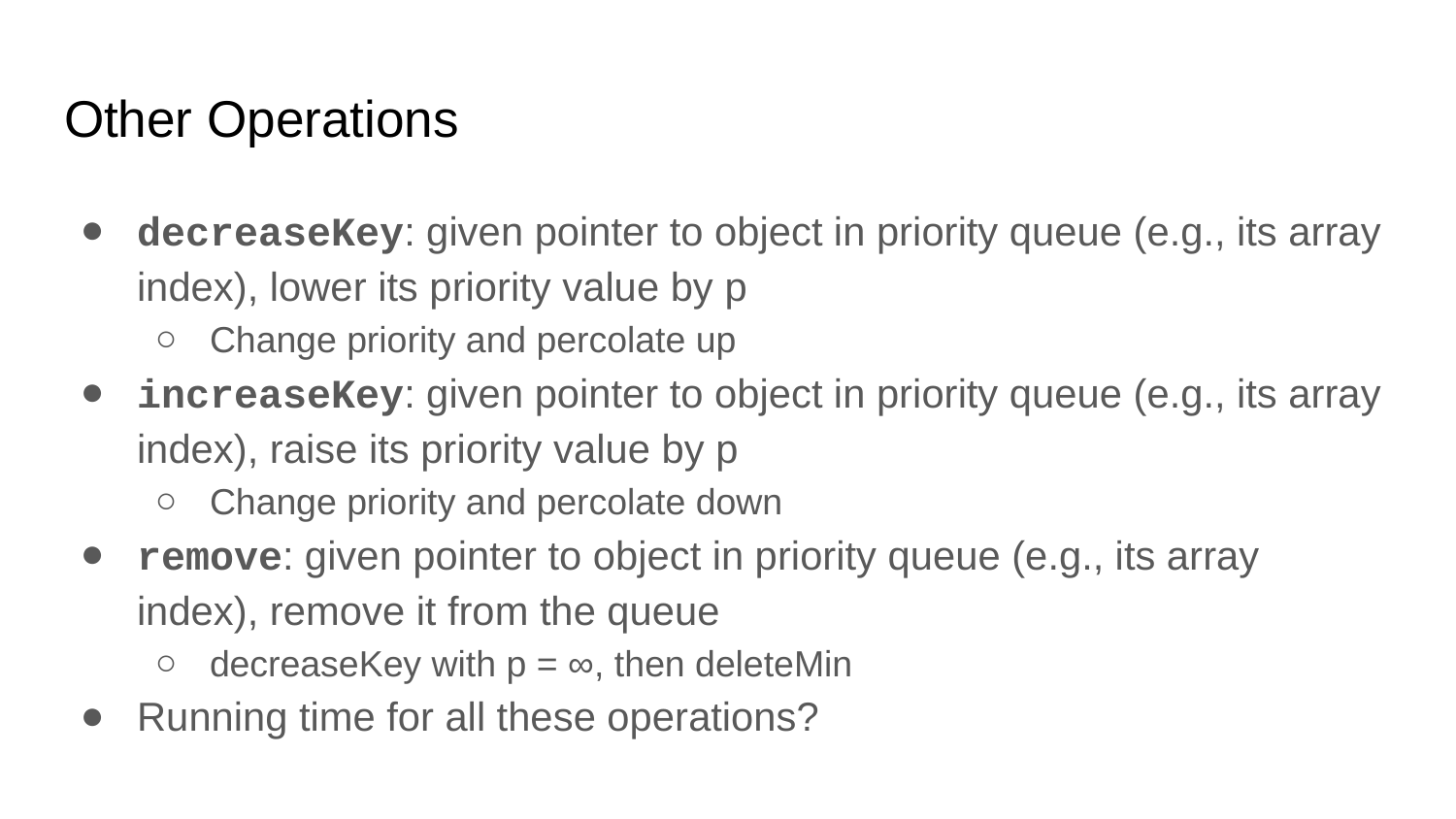

# Other Operations
decreaseKey: given pointer to object in priority queue (e.g., its array index), lower its priority value by p
Change priority and percolate up
increaseKey: given pointer to object in priority queue (e.g., its array index), raise its priority value by p
Change priority and percolate down
remove: given pointer to object in priority queue (e.g., its array index), remove it from the queue
decreaseKey with p = ∞, then deleteMin
Running time for all these operations?